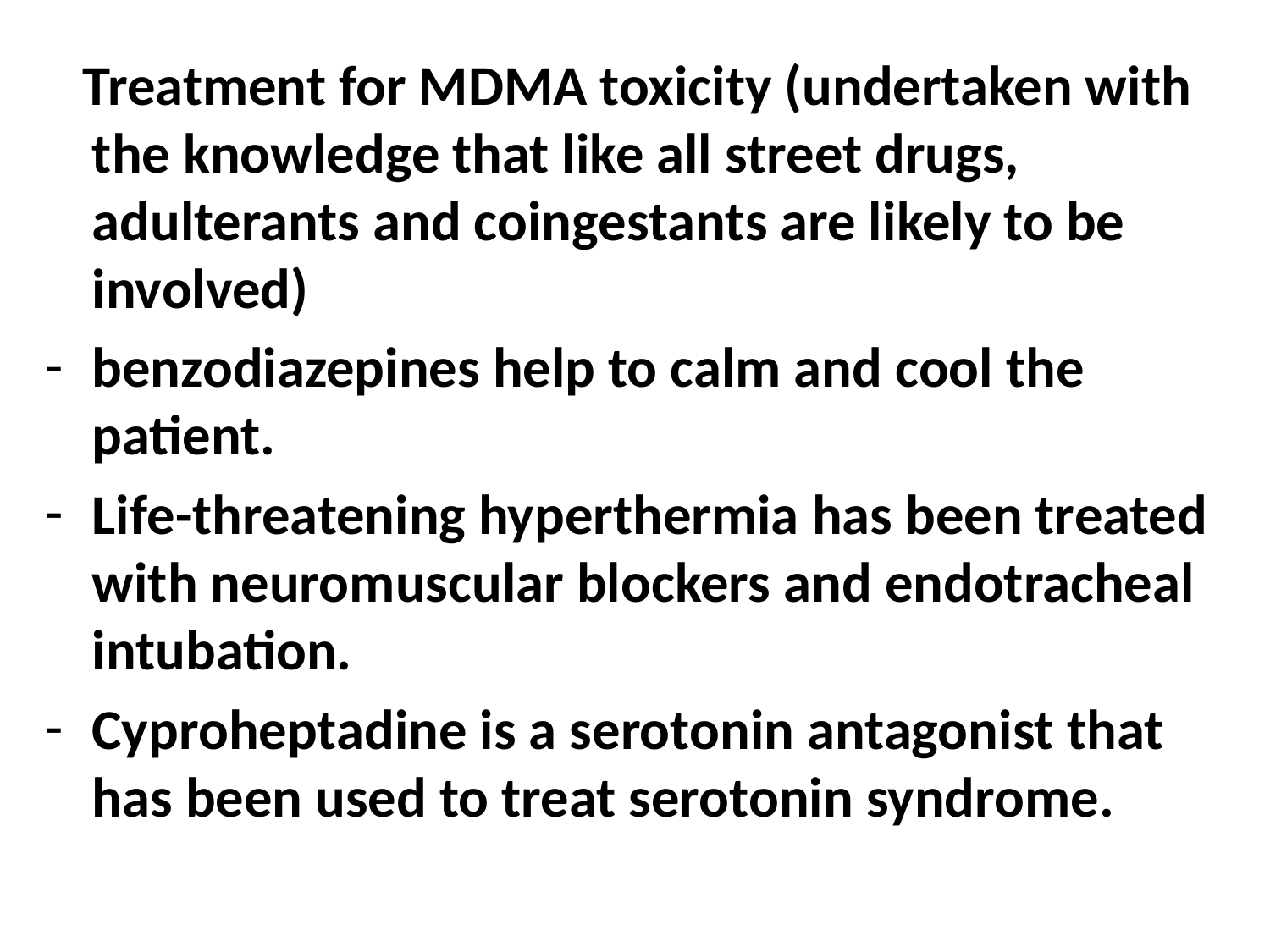

Treatment for MDMA toxicity (undertaken with the knowledge that like all street drugs, adulterants and coingestants are likely to be involved)
benzodiazepines help to calm and cool the patient.
Life-threatening hyperthermia has been treated with neuromuscular blockers and endotracheal intubation.
Cyproheptadine is a serotonin antagonist that has been used to treat serotonin syndrome.